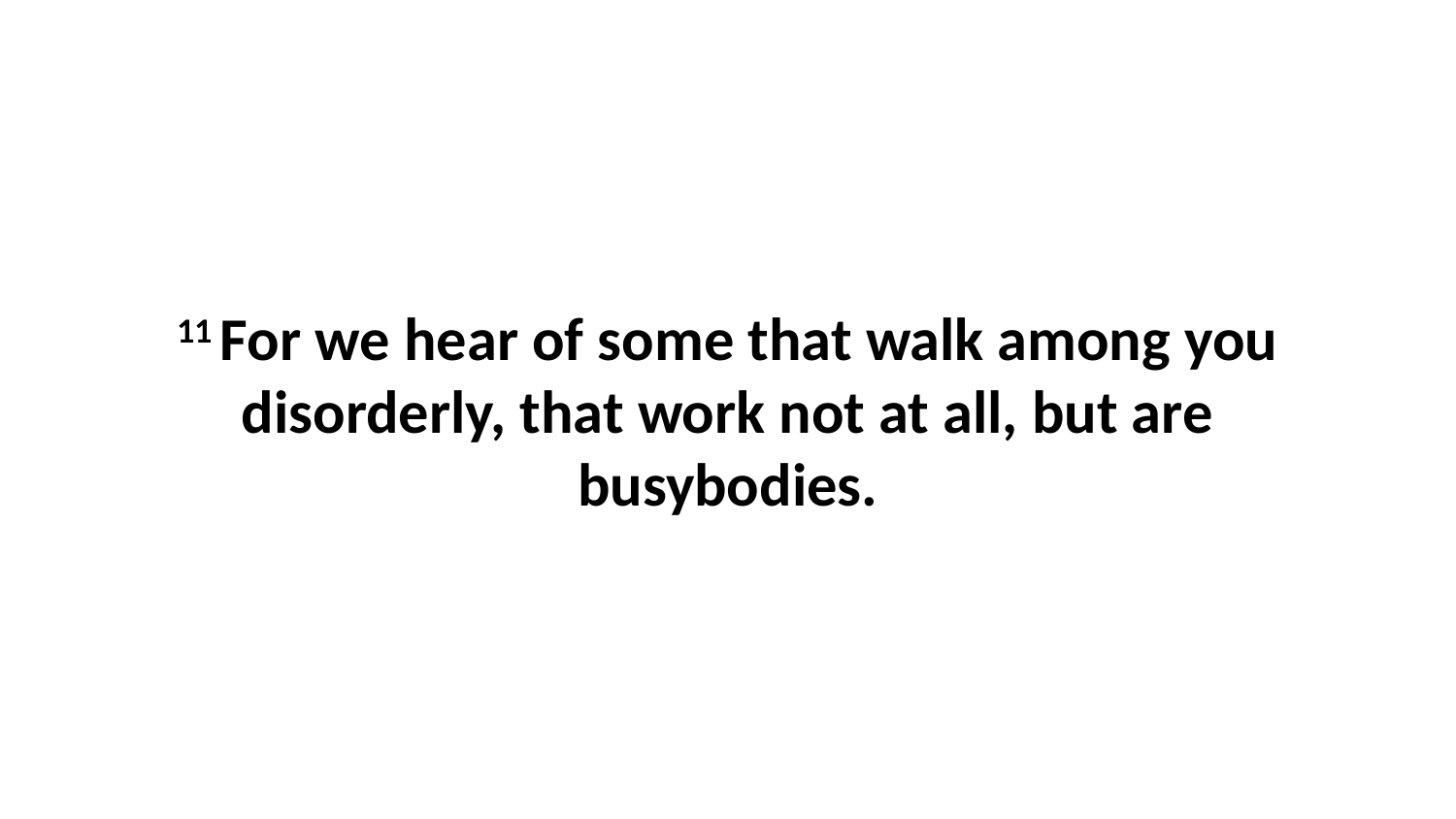

11 For we hear of some that walk among you disorderly, that work not at all, but are busybodies.